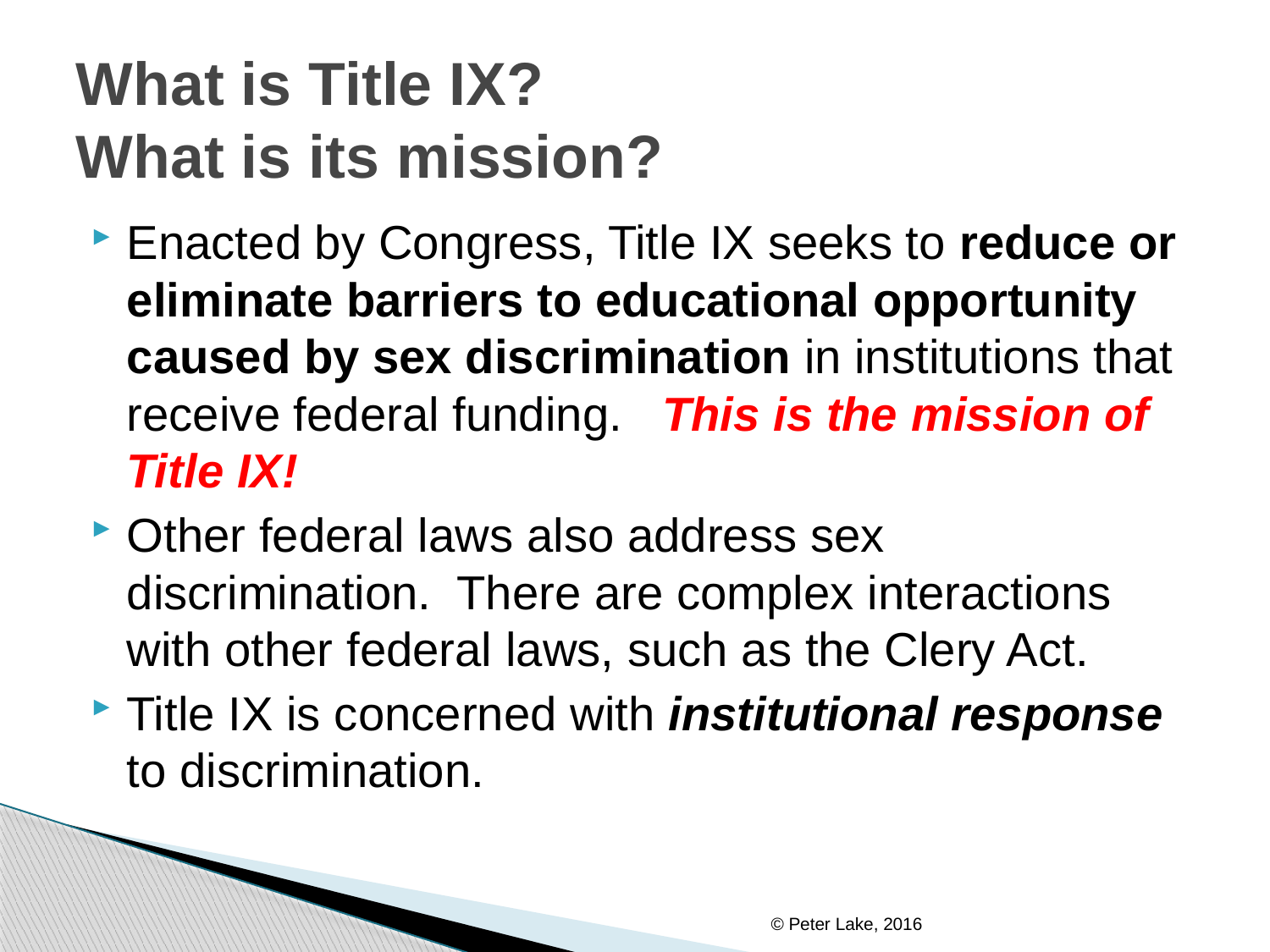

# What is Title IX? What is its mission?
Enacted by Congress, Title IX seeks to reduce or eliminate barriers to educational opportunity caused by sex discrimination in institutions that receive federal funding.   This is the mission of Title IX!
Other federal laws also address sex discrimination.  There are complex interactions with other federal laws, such as the Clery Act.
Title IX is concerned with institutional response  to discrimination.

© Peter Lake, 2016